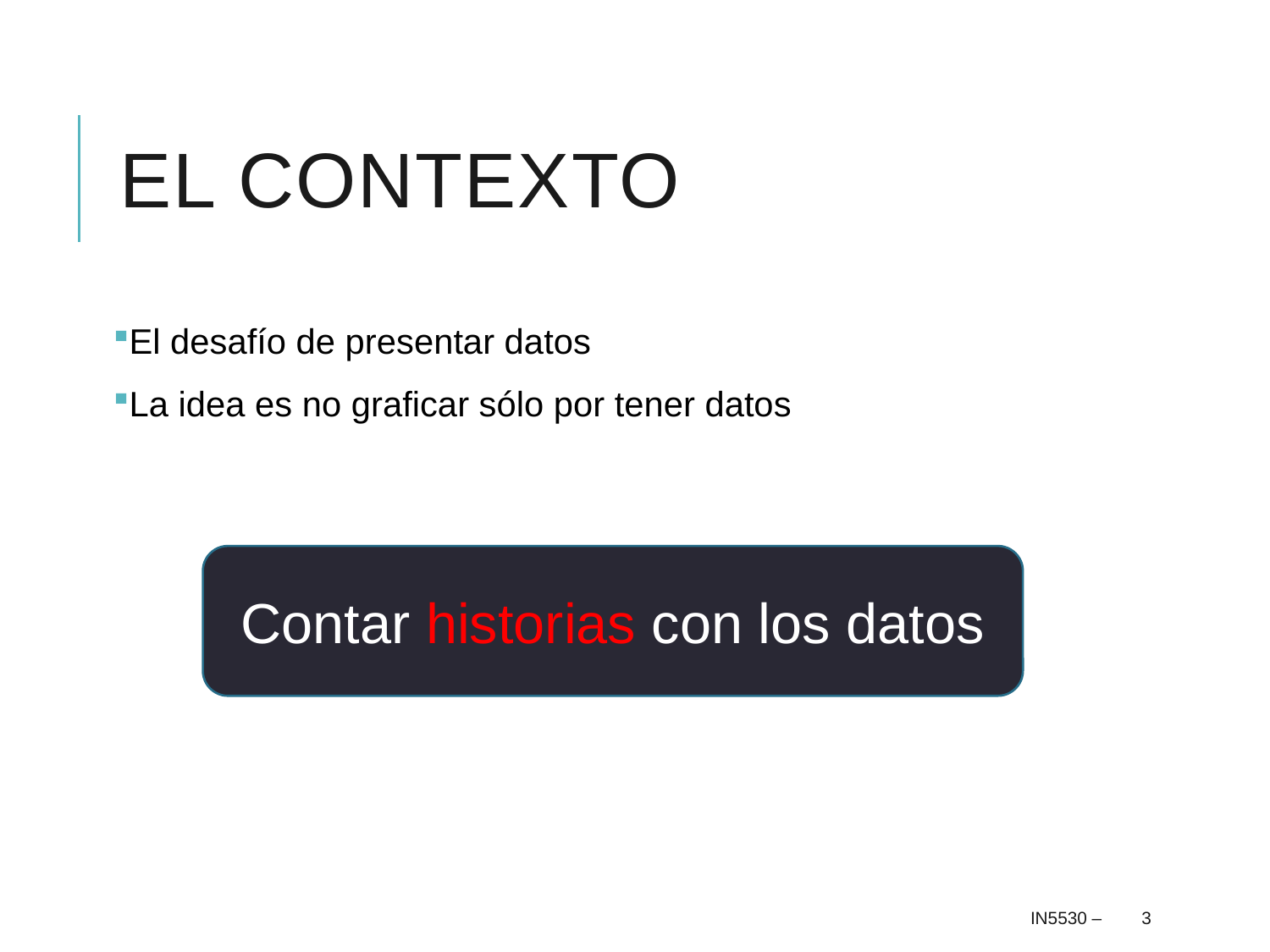

# El contexto
El desafío de presentar datos
La idea es no graficar sólo por tener datos

Contar historias con los datos
IN5530 –
3